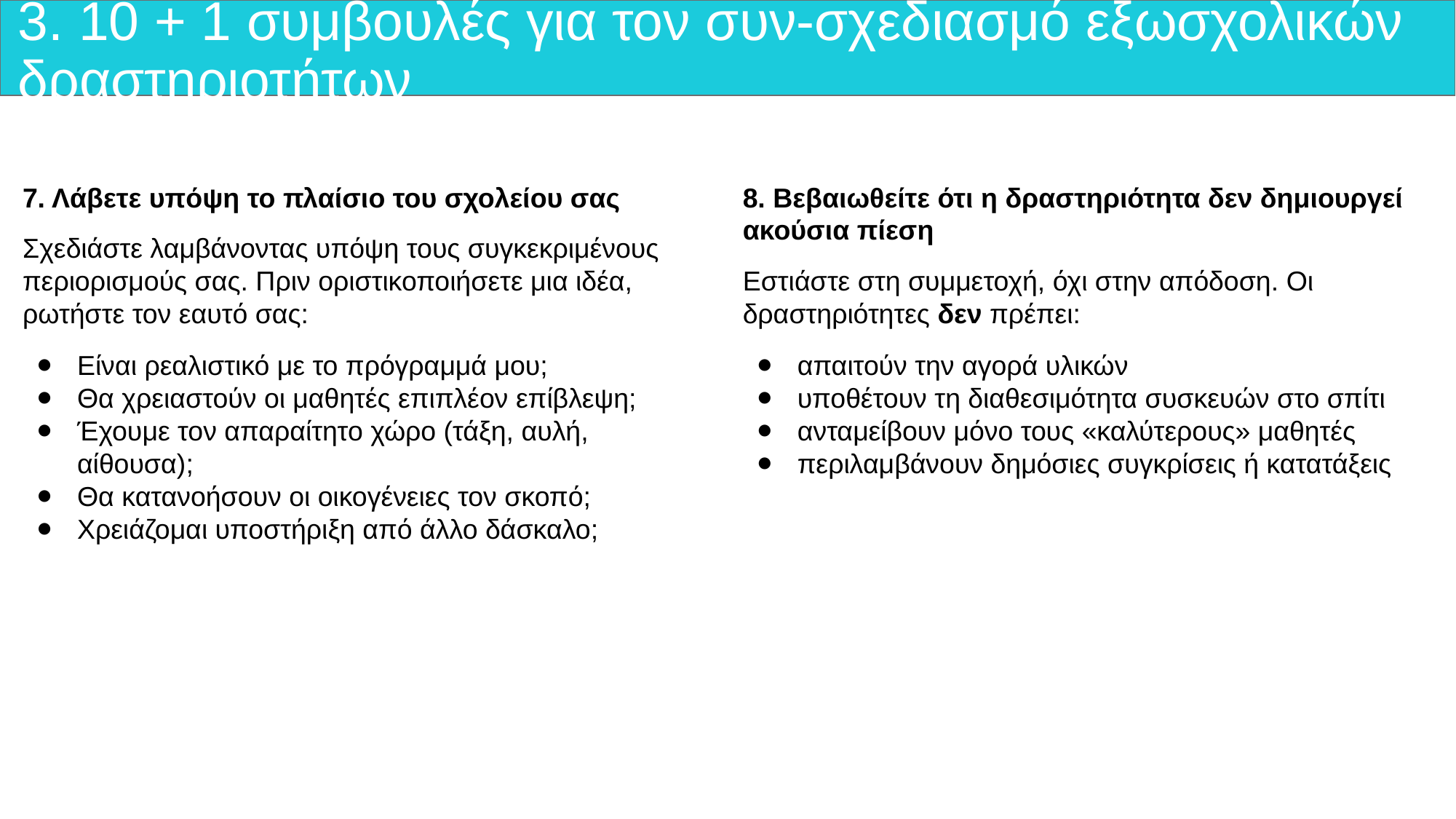

# 3. 10 + 1 συμβουλές για τον συν-σχεδιασμό εξωσχολικών δραστηριοτήτων

7. Λάβετε υπόψη το πλαίσιο του σχολείου σας
Σχεδιάστε λαμβάνοντας υπόψη τους συγκεκριμένους περιορισμούς σας. Πριν οριστικοποιήσετε μια ιδέα, ρωτήστε τον εαυτό σας:
Είναι ρεαλιστικό με το πρόγραμμά μου;
Θα χρειαστούν οι μαθητές επιπλέον επίβλεψη;
Έχουμε τον απαραίτητο χώρο (τάξη, αυλή, αίθουσα);
Θα κατανοήσουν οι οικογένειες τον σκοπό;
Χρειάζομαι υποστήριξη από άλλο δάσκαλο;
8. Βεβαιωθείτε ότι η δραστηριότητα δεν δημιουργεί ακούσια πίεση
Εστιάστε στη συμμετοχή, όχι στην απόδοση. Οι δραστηριότητες δεν πρέπει:
απαιτούν την αγορά υλικών
υποθέτουν τη διαθεσιμότητα συσκευών στο σπίτι
ανταμείβουν μόνο τους «καλύτερους» μαθητές
περιλαμβάνουν δημόσιες συγκρίσεις ή κατατάξεις